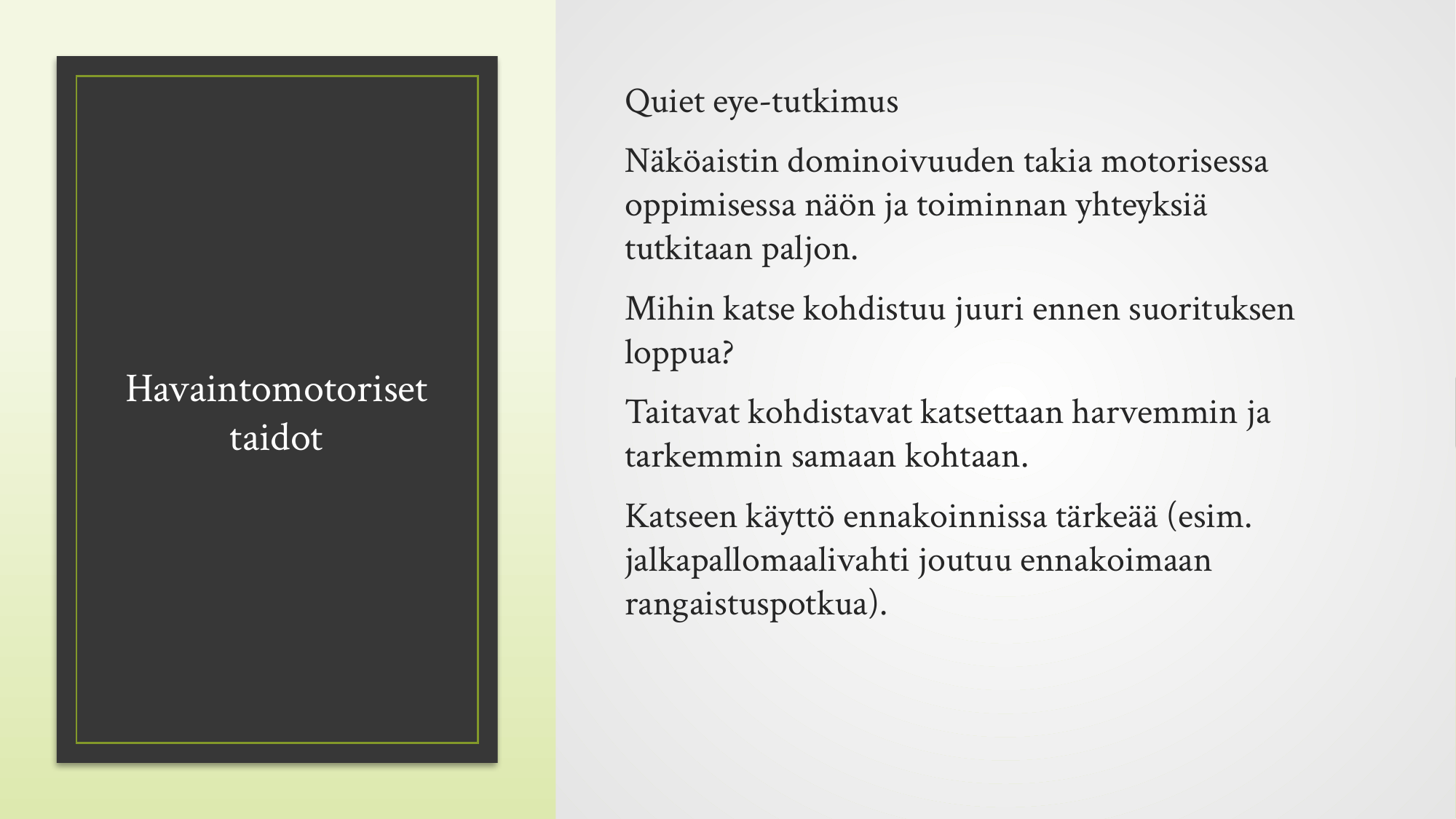

Quiet eye-tutkimus
Näköaistin dominoivuuden takia motorisessa oppimisessa näön ja toiminnan yhteyksiä tutkitaan paljon.
Mihin katse kohdistuu juuri ennen suorituksen loppua?
Taitavat kohdistavat katsettaan harvemmin ja tarkemmin samaan kohtaan.
Katseen käyttö ennakoinnissa tärkeää (esim. jalkapallomaalivahti joutuu ennakoimaan rangaistuspotkua).

# Havaintomotoriset taidot